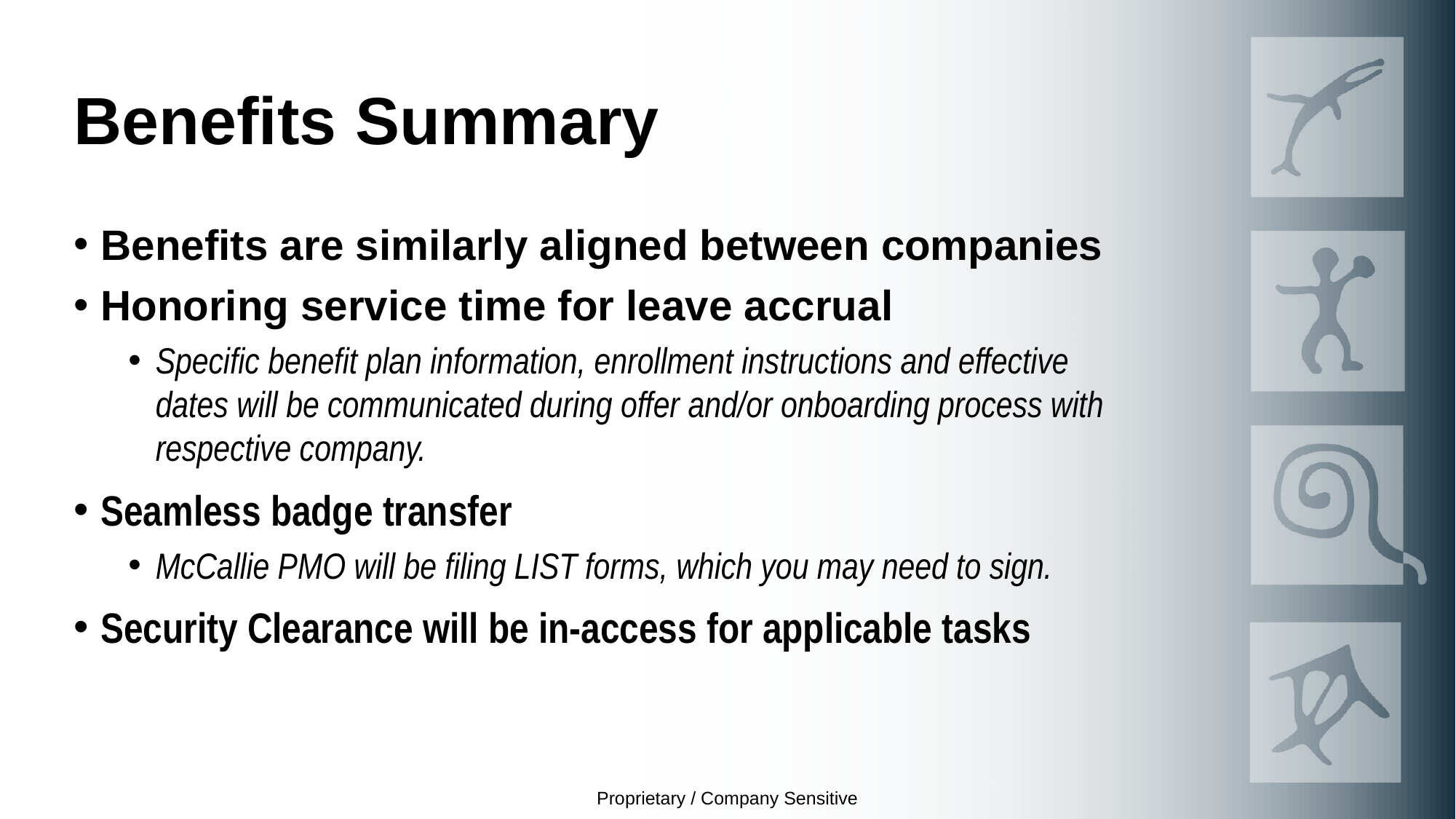

# Benefits Summary
Benefits are similarly aligned between companies
Honoring service time for leave accrual
Specific benefit plan information, enrollment instructions and effective dates will be communicated during offer and/or onboarding process with respective company.
Seamless badge transfer
McCallie PMO will be filing LIST forms, which you may need to sign.
Security Clearance will be in-access for applicable tasks

Proprietary / Company Sensitive